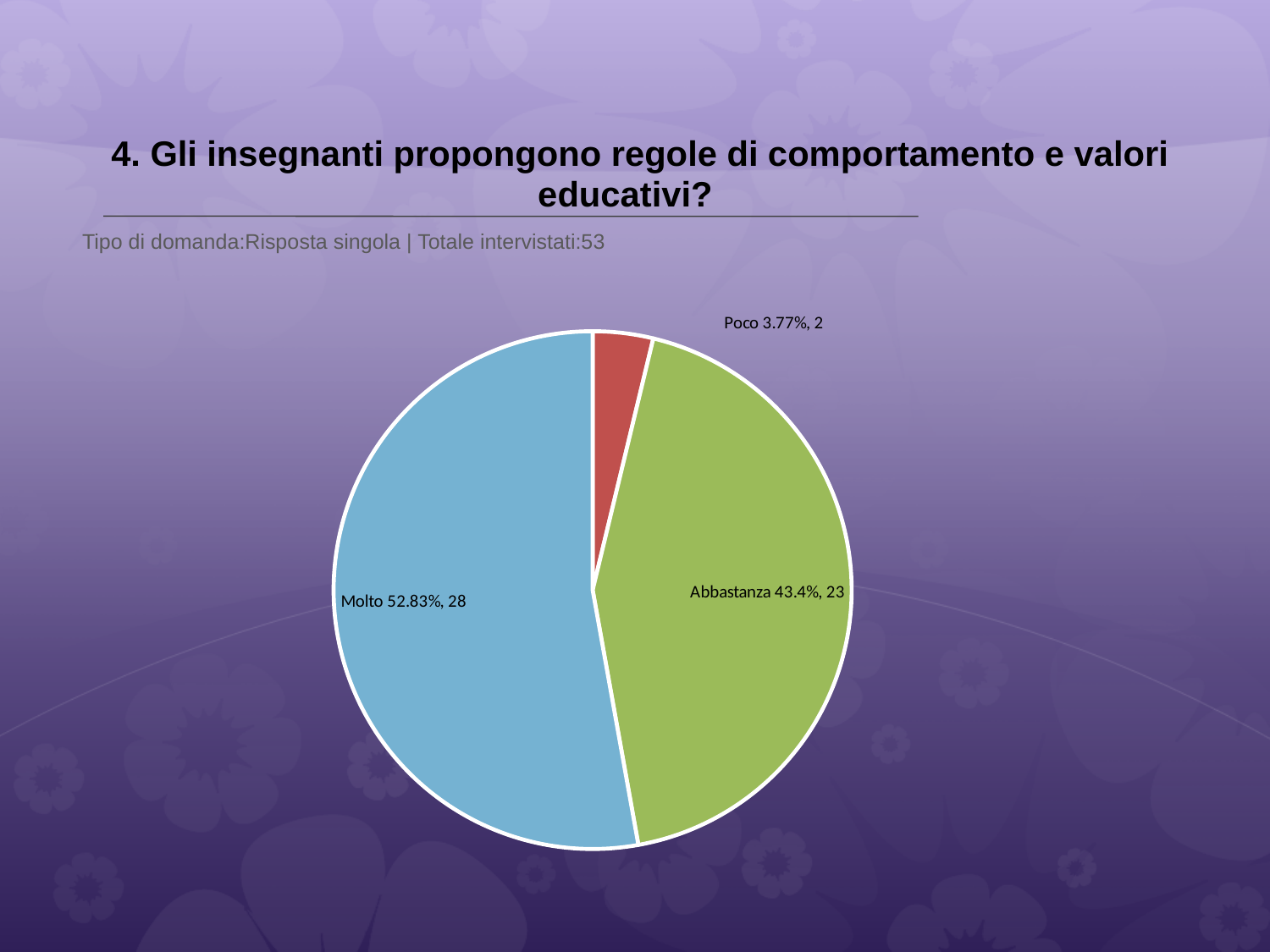

# 4. Gli insegnanti propongono regole di comportamento e valori educativi?
 Tipo di domanda:Risposta singola | Totale intervistati:53

### Chart

| Category | Total |
|---|---|
| Per niente | 0.0 |
| Poco | 0.0377 |
| Abbastanza | 0.43400002 |
| Molto | 0.52830005 |